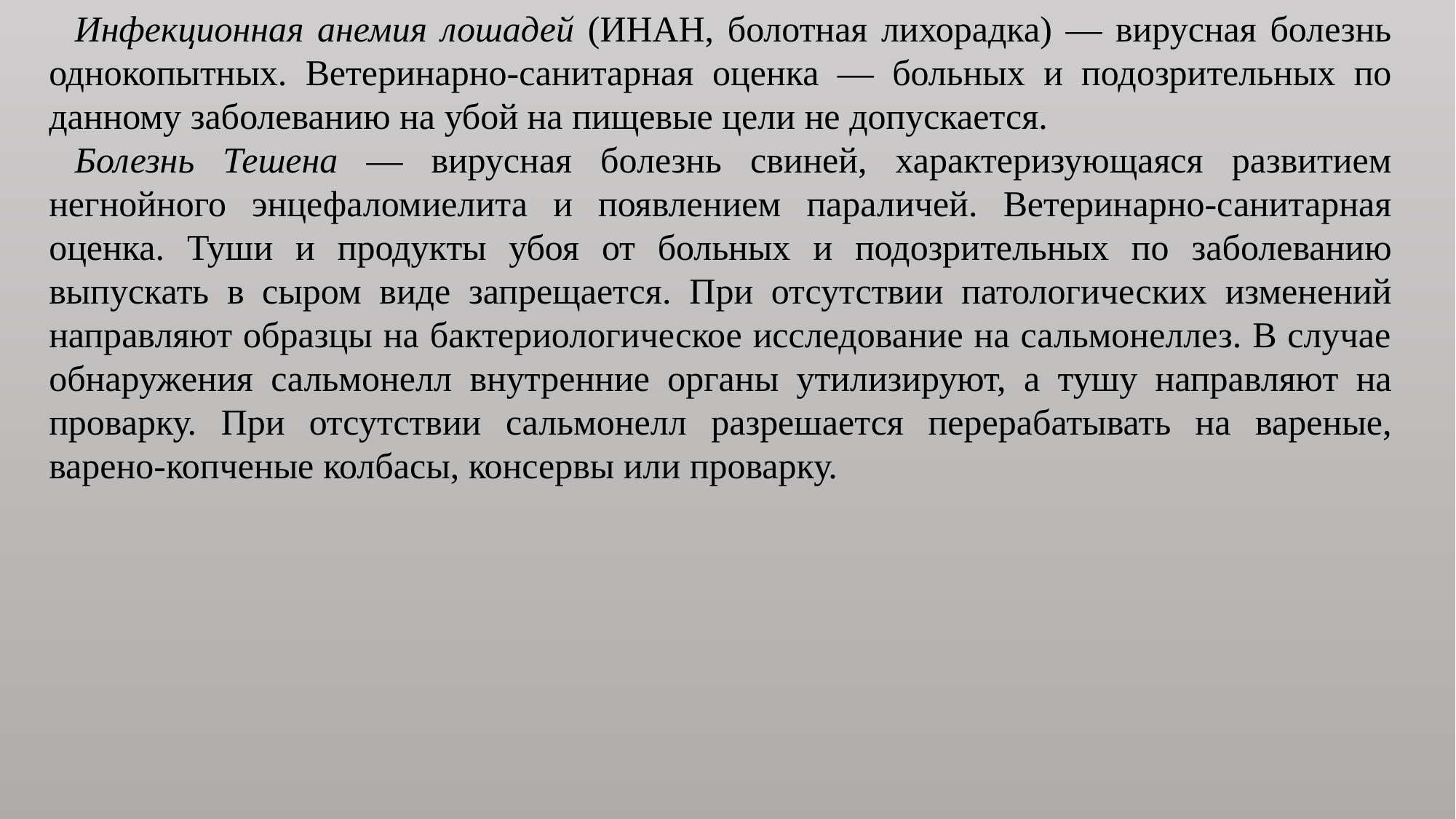

Инфекционная анемия лошадей (ИНАН, болотная лихорадка) — вирусная болезнь однокопытных. Ветеринарно-санитарная оценка — больных и подозрительных по данному заболеванию на убой на пищевые цели не допускается.
Болезнь Тешена — вирусная болезнь свиней, характеризующаяся развитием негнойного энцефаломиелита и появлением параличей. Ветеринарно-санитарная оценка. Туши и продукты убоя от больных и подозрительных по заболеванию выпускать в сыром виде запрещается. При отсутствии патологических изменений направляют образцы на бактериологическое исследование на сальмонеллез. В случае обнаружения сальмонелл внутренние органы утилизируют, а тушу направляют на проварку. При отсутствии сальмонелл разрешается перерабатывать на вареные, варено-копченые колбасы, консервы или проварку.